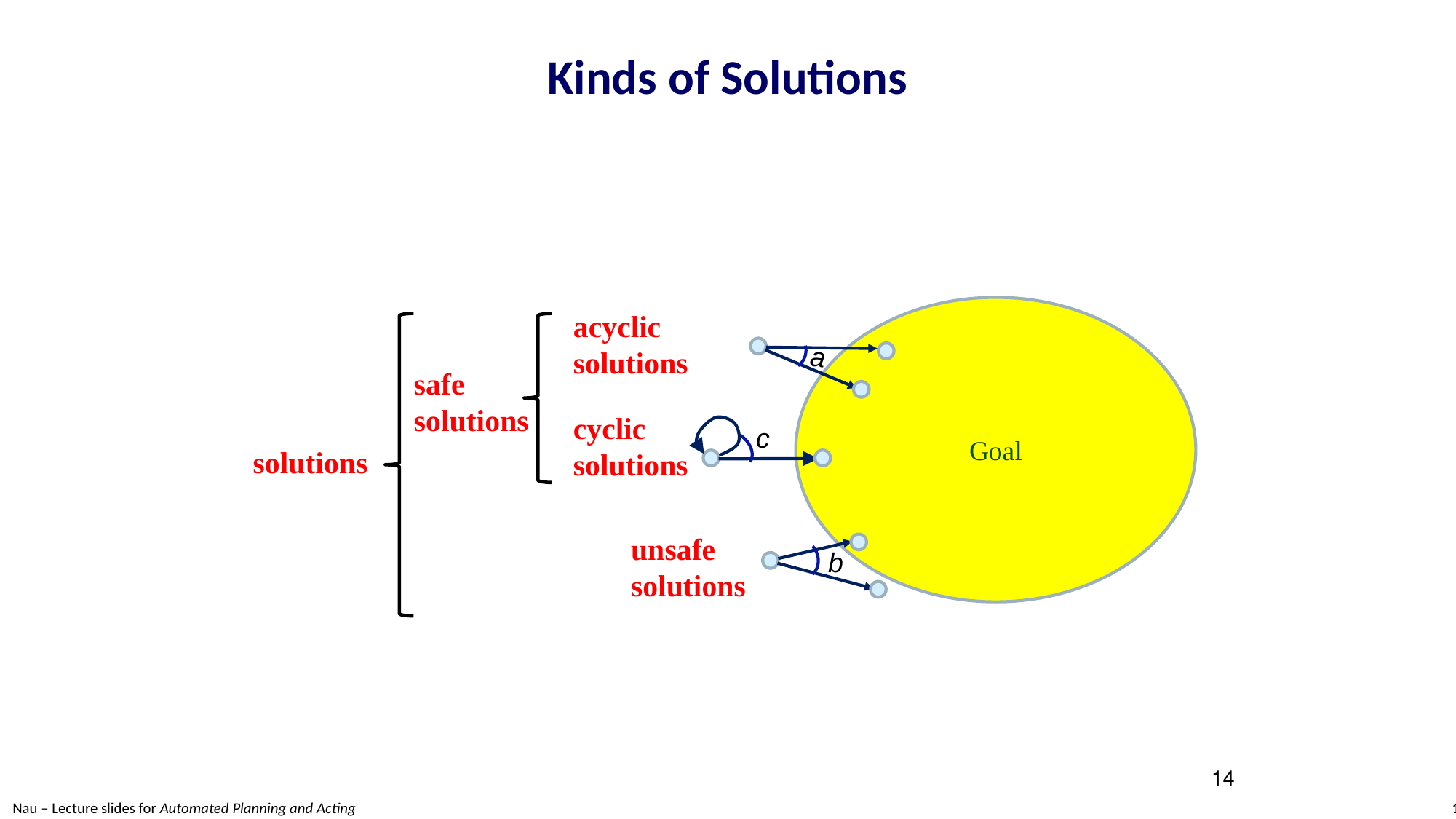

# Kinds of Solutions
Goal

solutions

safe solutions
acyclic
solutions

a

cyclic solutions

c

unsafe solutions

b

14